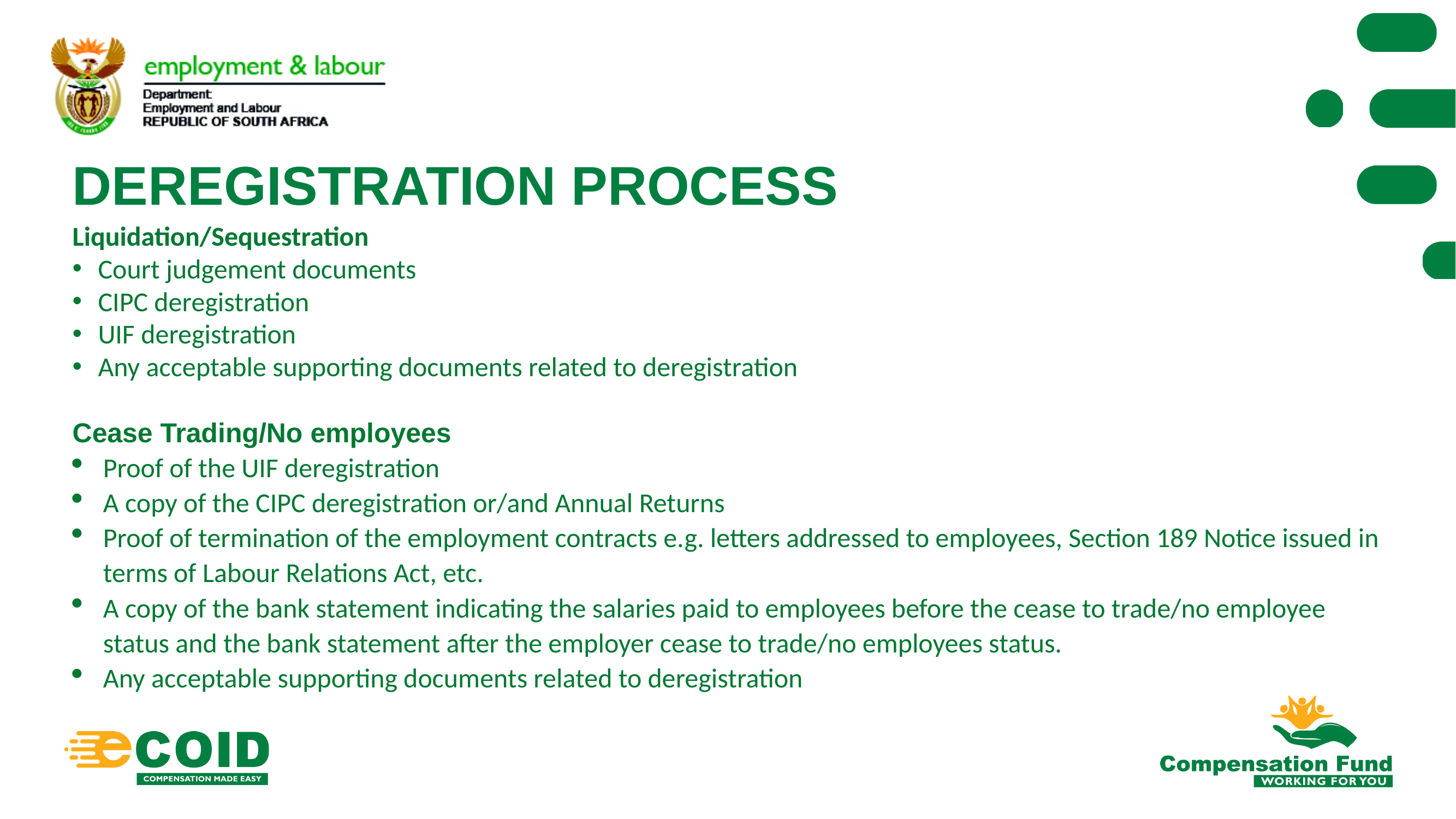

# DEREGISTRATION PROCESS
Liquidation/Sequestration
Court judgement documents
CIPC deregistration
UIF deregistration
Any acceptable supporting documents related to deregistration

Cease Trading/No employees
Proof of the UIF deregistration
A copy of the CIPC deregistration or/and Annual Returns
Proof of termination of the employment contracts e.g. letters addressed to employees, Section 189 Notice issued in terms of Labour Relations Act, etc.
A copy of the bank statement indicating the salaries paid to employees before the cease to trade/no employee status and the bank statement after the employer cease to trade/no employees status.
Any acceptable supporting documents related to deregistration